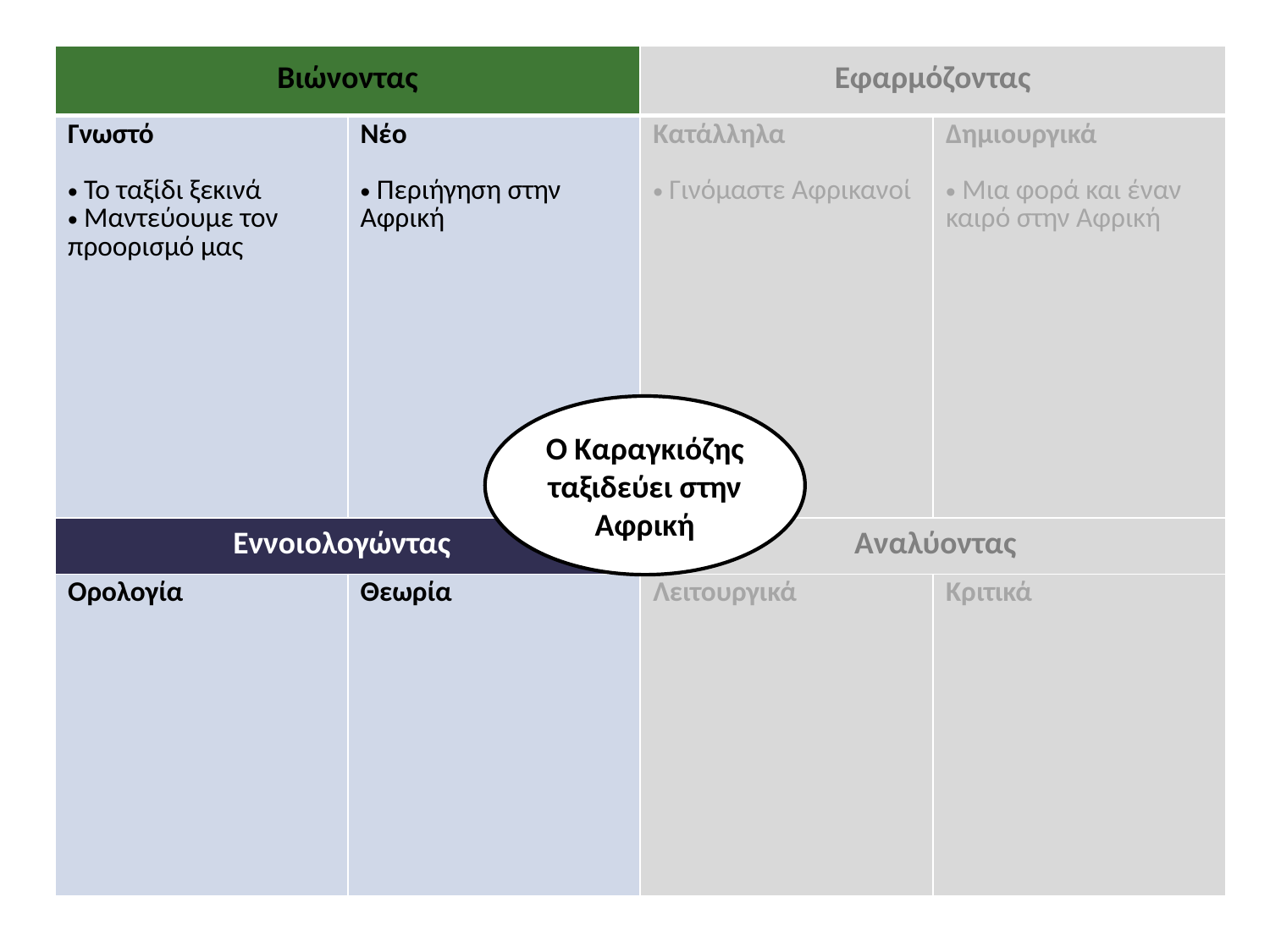

| Βιώνοντας |  | Εφαρμόζοντας |  |
| --- | --- | --- | --- |
| Γνωστό Το ταξίδι ξεκινά Μαντεύουμε τον προορισμό μας | Νέο Περιήγηση στην Αφρική | Κατάλληλα Γινόμαστε Αφρικανοί | Δημιουργικά Μια φορά και έναν καιρό στην Αφρική |
| Εννοιολογώντας |  | Αναλύοντας |  |
| Ορολογία | Θεωρία | Λειτουργικά | Κριτικά |
Ο Καραγκιόζης ταξιδεύει στην Αφρική